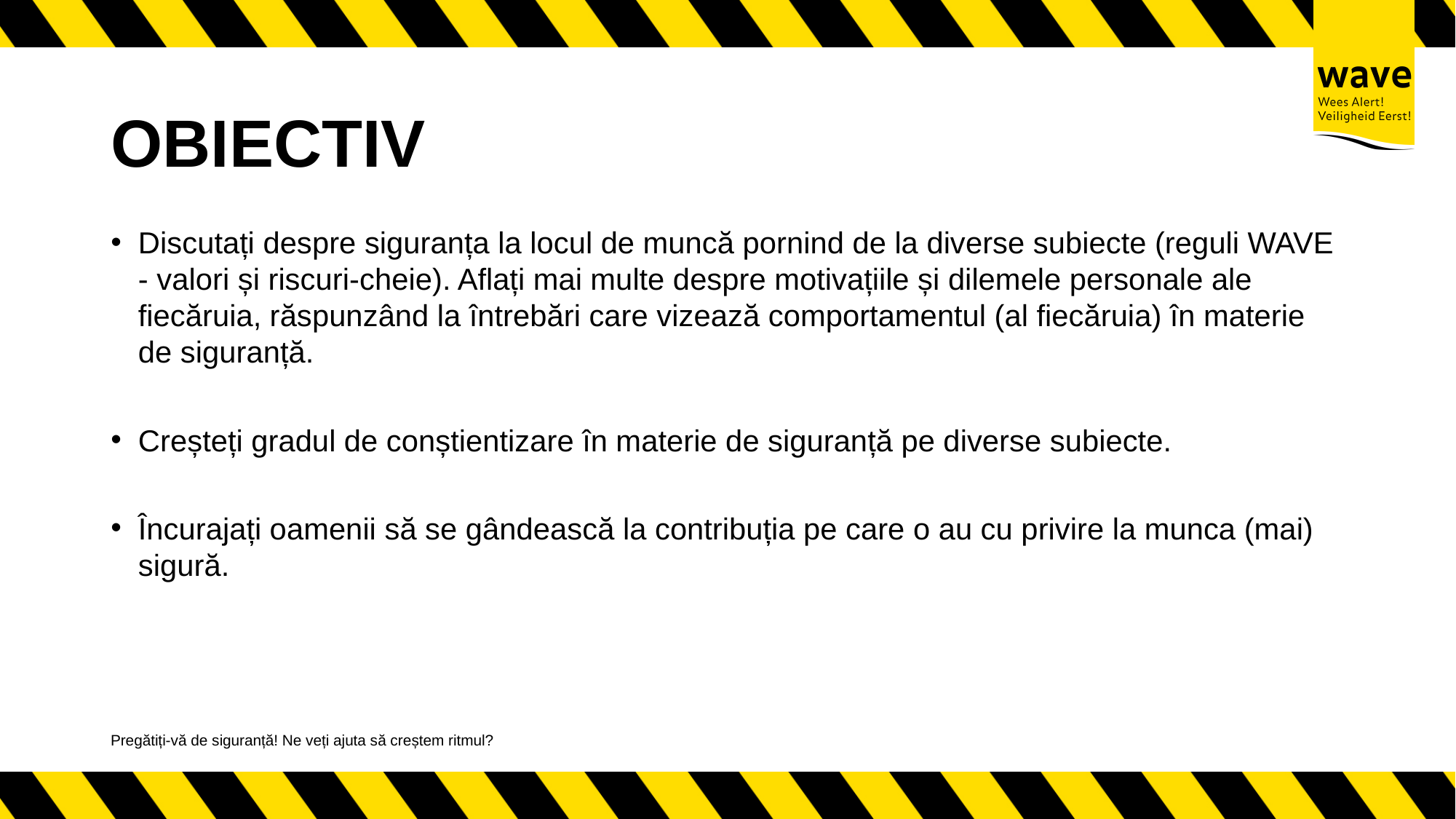

# OBIECTIV
Discutați despre siguranța la locul de muncă pornind de la diverse subiecte (reguli WAVE - valori și riscuri-cheie). Aflați mai multe despre motivațiile și dilemele personale ale fiecăruia, răspunzând la întrebări care vizează comportamentul (al fiecăruia) în materie de siguranță.
Creșteți gradul de conștientizare în materie de siguranță pe diverse subiecte.
Încurajați oamenii să se gândească la contribuția pe care o au cu privire la munca (mai) sigură.

Pregătiți-vă de siguranță! Ne veți ajuta să creștem ritmul?